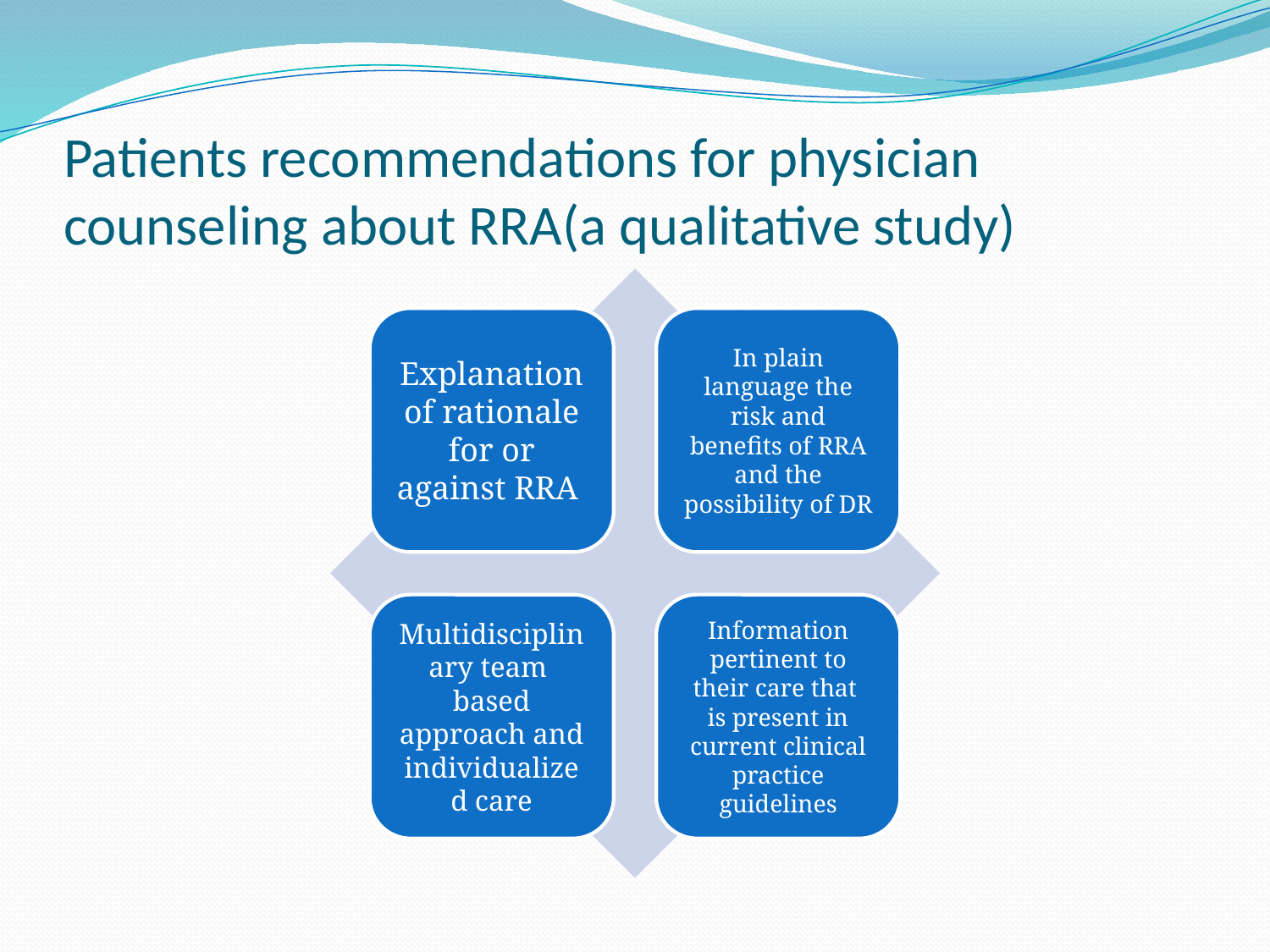

# Patients recommendations for physician counseling about RRA(a qualitative study)
Explanation of rationale for or against RRA
In plain language the risk and benefits of RRA and the possibility of DR
Multidisciplinary team  based approach and individualized care
Information pertinent to their care that  is present in current clinical practice guidelines